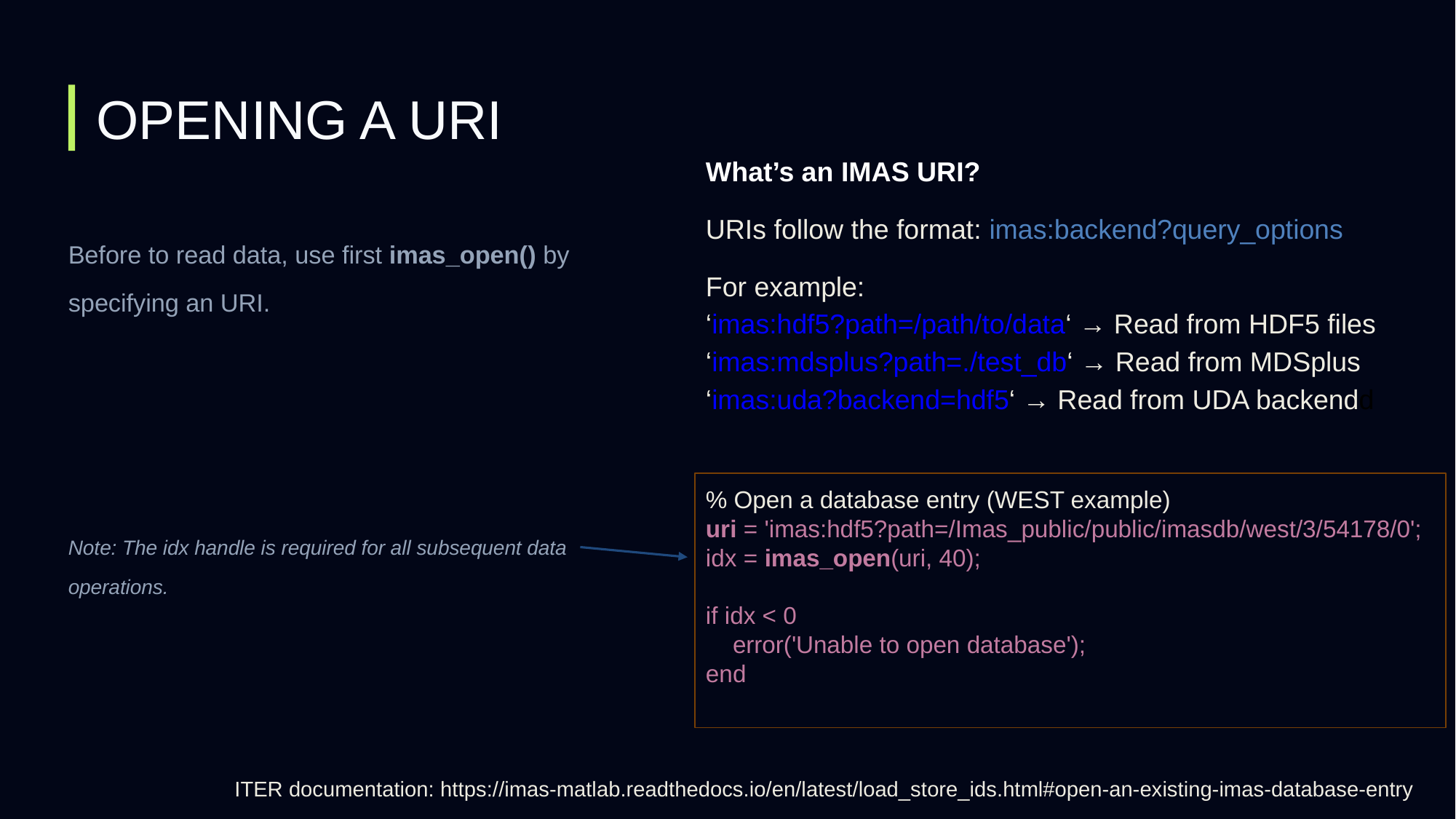

OPENING A URI
What’s an IMAS URI?
URIs follow the format: imas:backend?query_options
For example:
‘imas:hdf5?path=/path/to/data‘ → Read from HDF5 files ‘imas:mdsplus?path=./test_db‘ → Read from MDSplus
‘imas:uda?backend=hdf5‘ → Read from UDA backendd

Before to read data, use first imas_open() by specifying an URI.
% Open a database entry (WEST example)
uri = 'imas:hdf5?path=/Imas_public/public/imasdb/west/3/54178/0';
idx = imas_open(uri, 40);

if idx < 0
    error('Unable to open database');
end

Note: The idx handle is required for all subsequent data operations.
ITER documentation: https://imas-matlab.readthedocs.io/en/latest/load_store_ids.html#open-an-existing-imas-database-entry